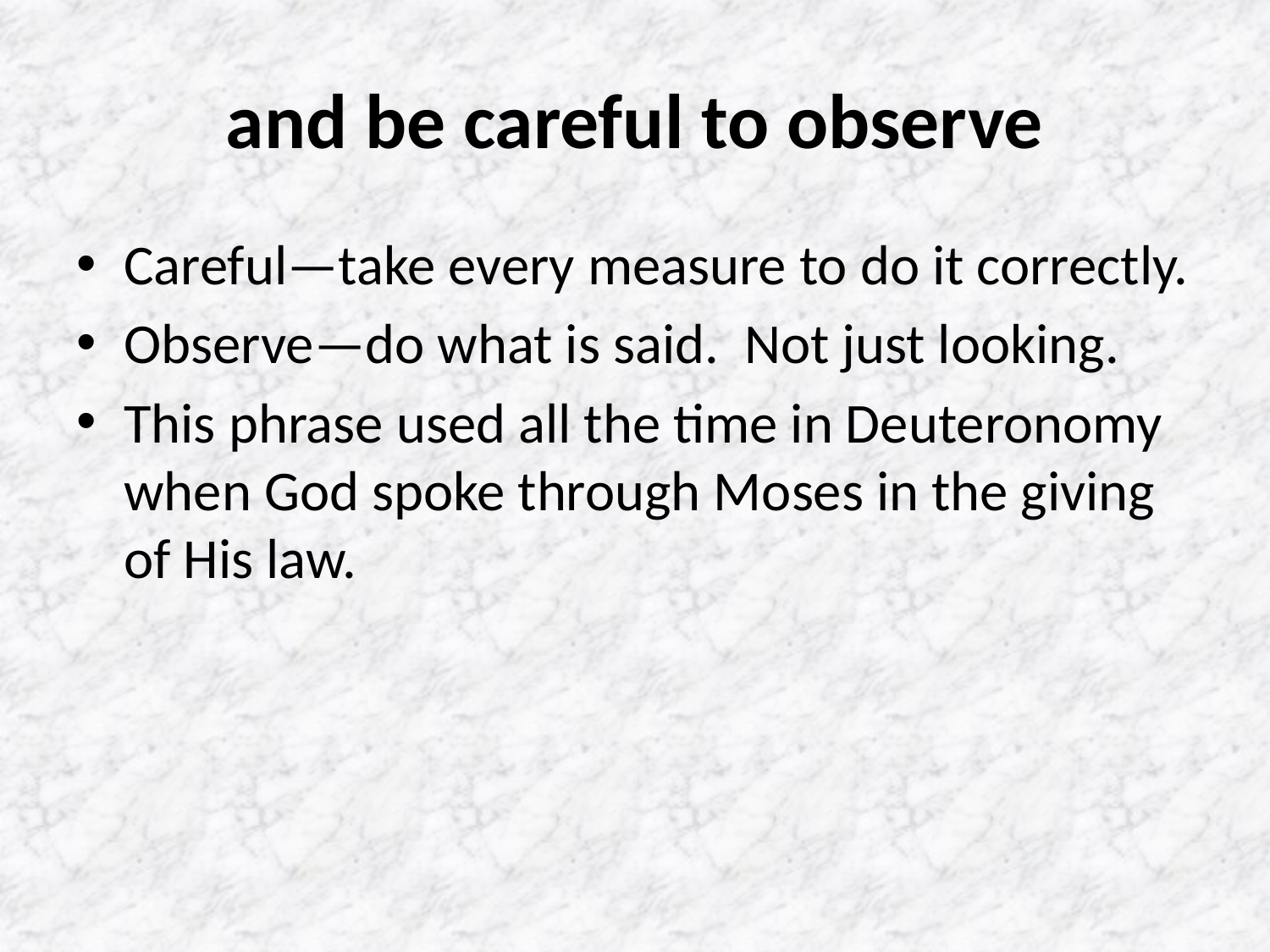

# and be careful to observe
Careful—take every measure to do it correctly.
Observe—do what is said.  Not just looking.
This phrase used all the time in Deuteronomy when God spoke through Moses in the giving of His law.